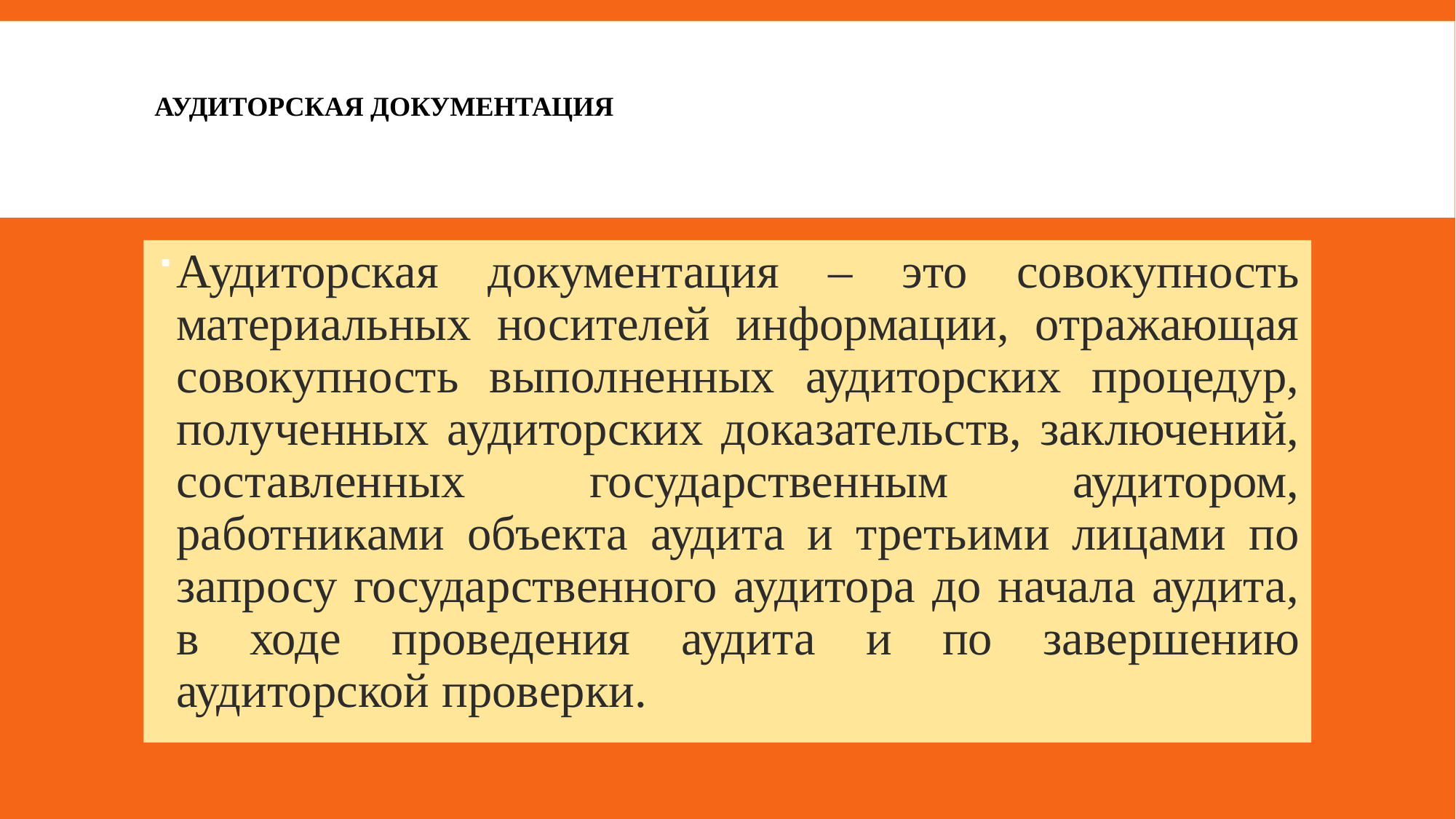

# Аудиторская документация
Аудиторская документация – это совокупность материальных носителей информации, отражающая совокупность выполненных аудиторских процедур, полученных аудиторских доказательств, заключений, составленных государственным аудитором, работниками объекта аудита и третьими лицами по запросу государственного аудитора до начала аудита, в ходе проведения аудита и по завершению аудиторской проверки.